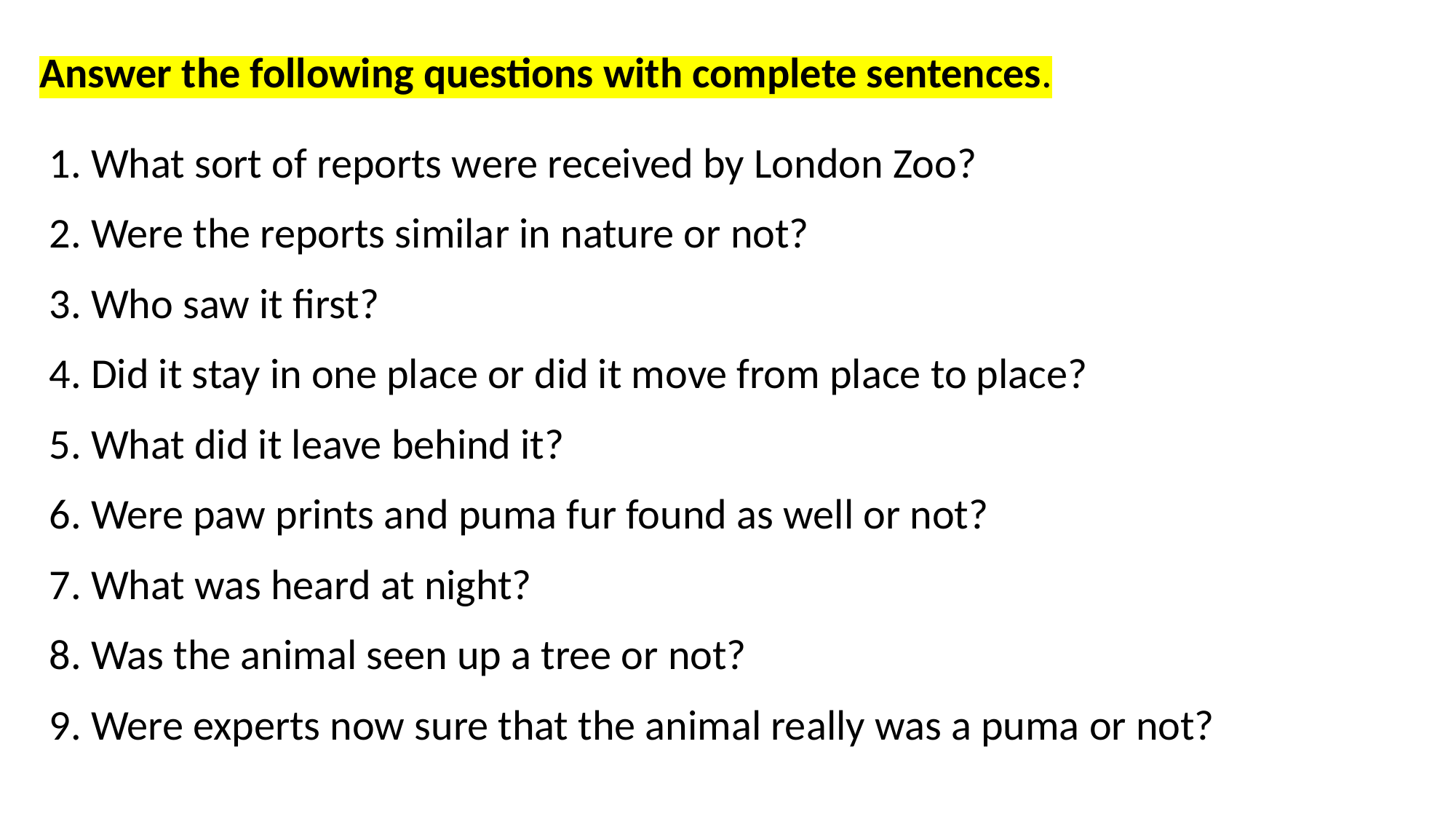

Answer the following questions with complete sentences.

1. What sort of reports were received by London Zoo?
2. Were the reports similar in nature or not?
3. Who saw it first?
4. Did it stay in one place or did it move from place to place?
5. What did it leave behind it?
6. Were paw prints and puma fur found as well or not?
7. What was heard at night?
8. Was the animal seen up a tree or not?
9. Were experts now sure that the animal really was a puma or not?